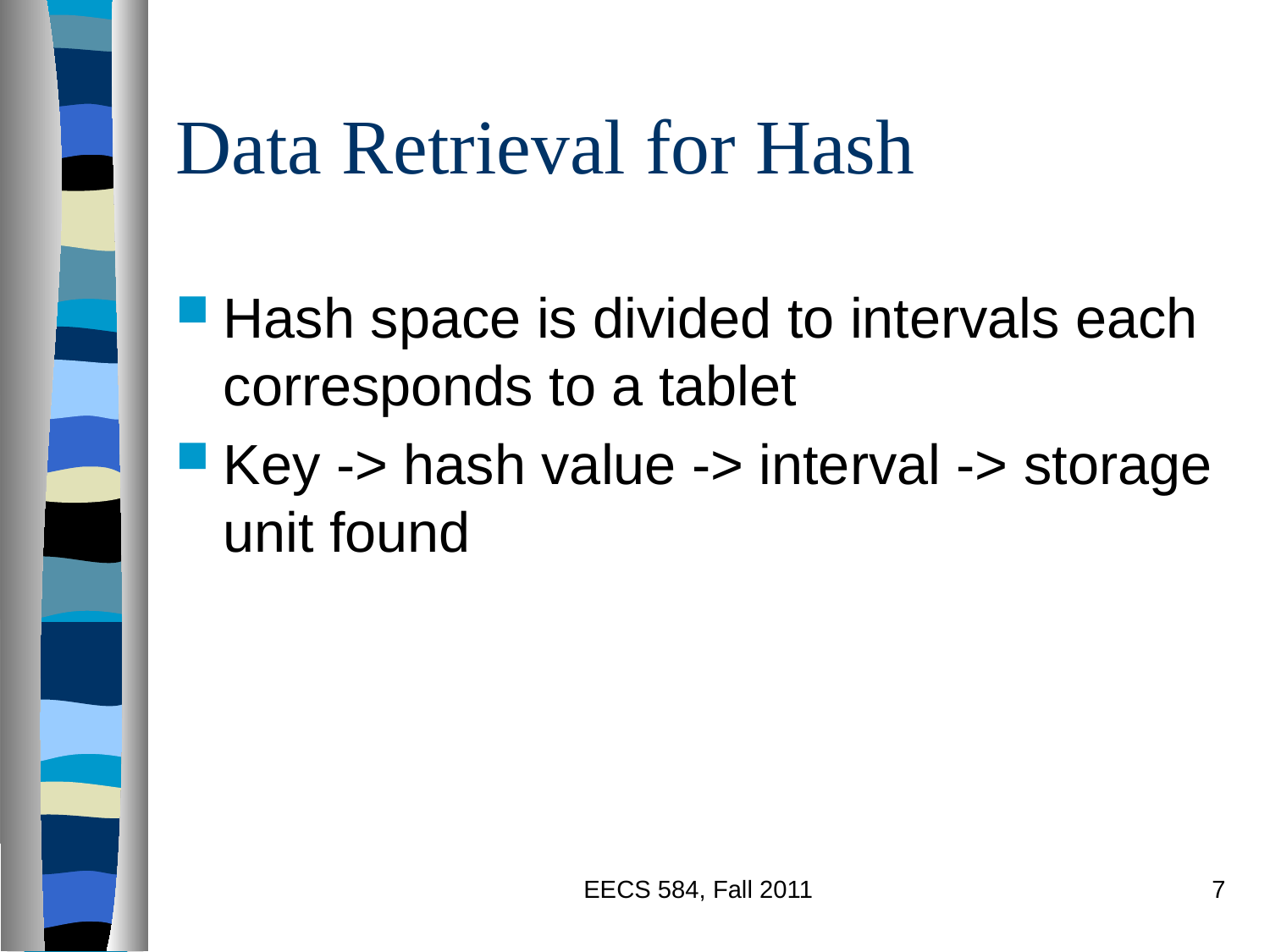

# Data Retrieval for Hash
Hash space is divided to intervals each corresponds to a tablet
Key -> hash value -> interval -> storage unit found
EECS 584, Fall 2011
7